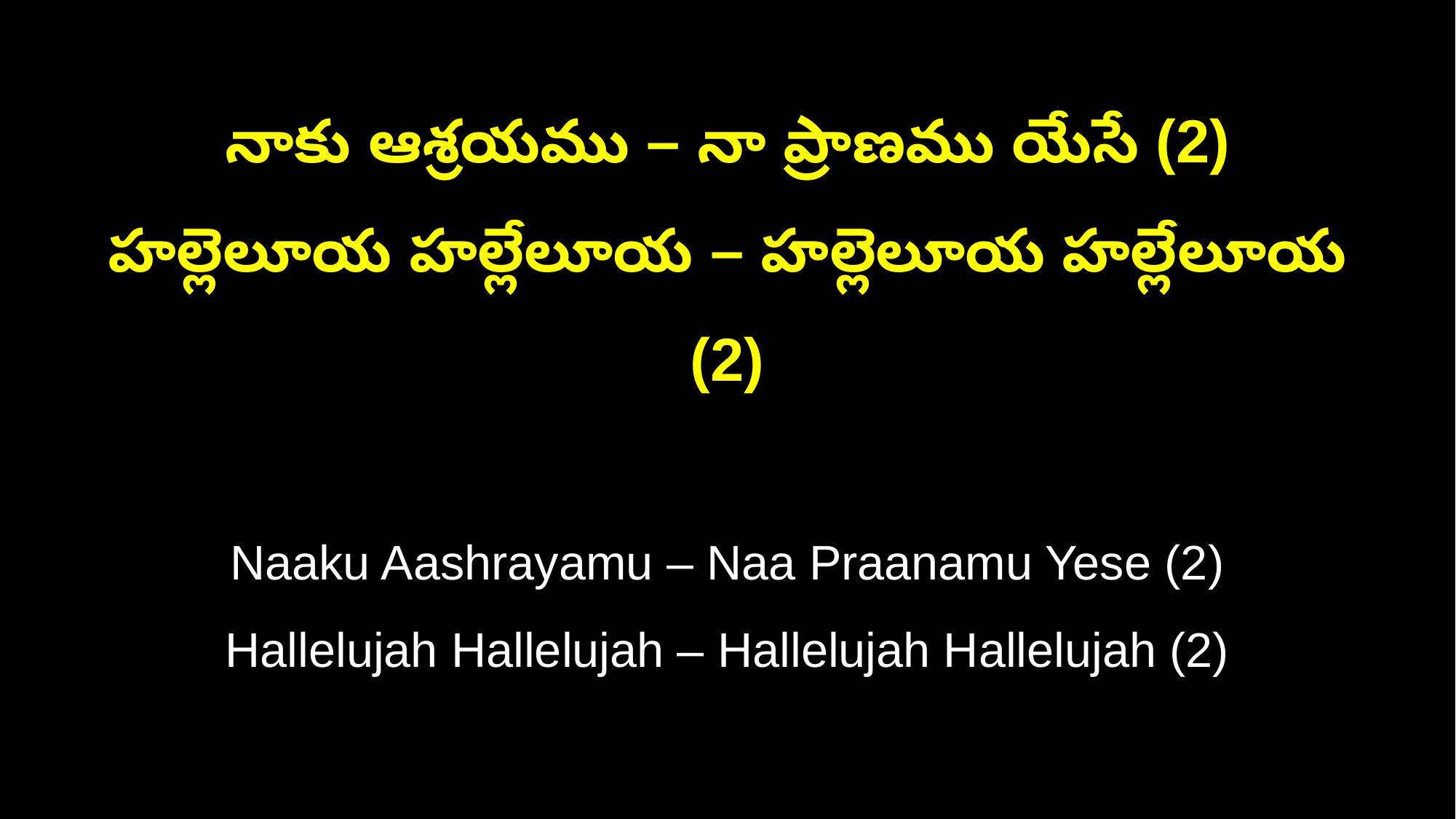

నాకు ఆశ్రయము – నా ప్రాణము యేసే (2)
హల్లెలూయ హల్లేలూయ – హల్లెలూయ హల్లేలూయ (2)
Naaku Aashrayamu – Naa Praanamu Yese (2)
Hallelujah Hallelujah – Hallelujah Hallelujah (2)